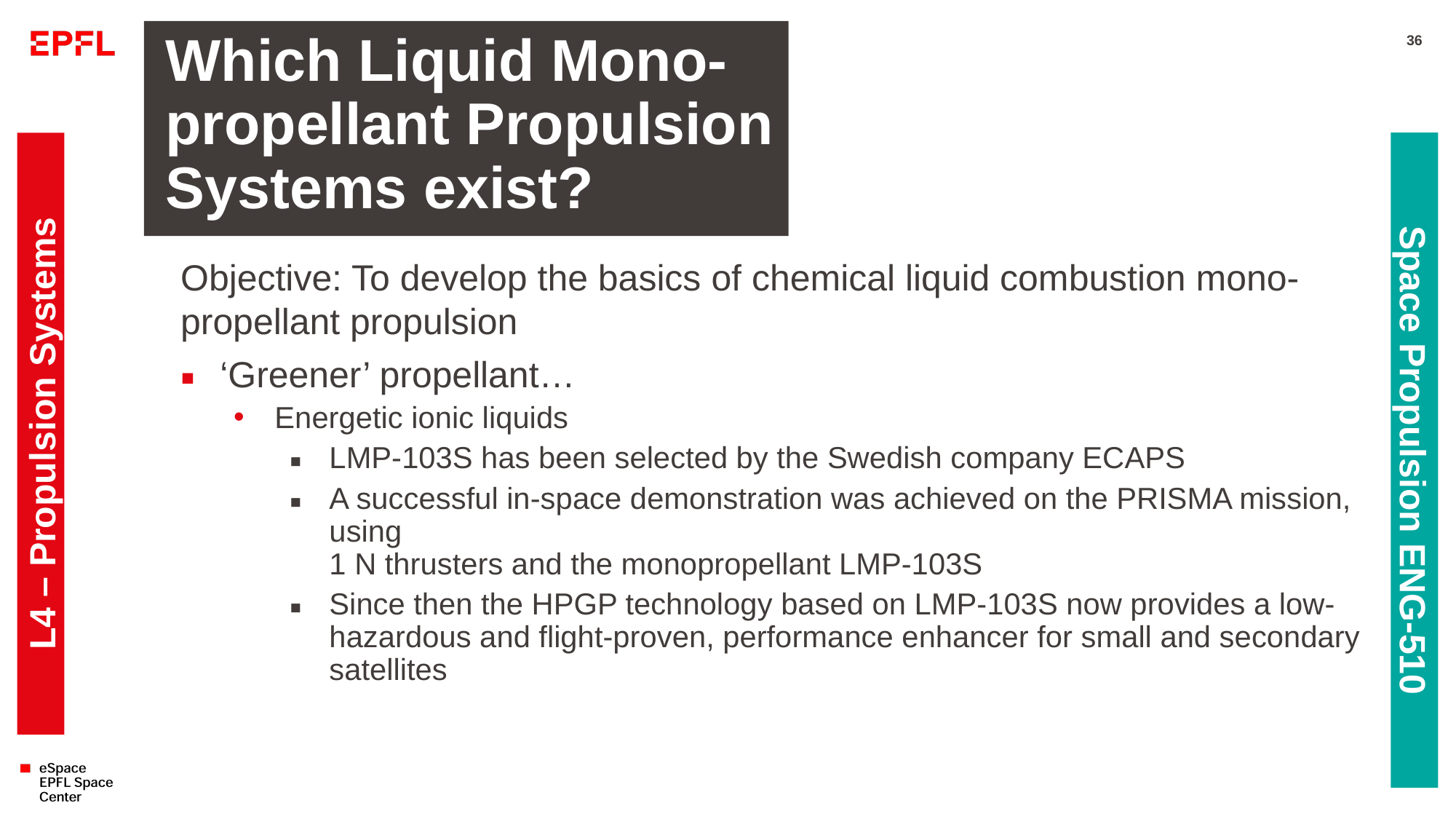

# Which Liquid Mono-propellant Propulsion Systems exist?
36
Objective: To develop the basics of chemical liquid combustion mono-propellant propulsion
‘Greener’ propellant…
Energetic ionic liquids
LMP-103S has been selected by the Swedish company ECAPS
A successful in-space demonstration was achieved on the PRISMA mission, using
1 N thrusters and the monopropellant LMP-103S
Since then the HPGP technology based on LMP-103S now provides a low-hazardous and flight-proven, performance enhancer for small and secondary satellites

L4 – Propulsion Systems
Space Propulsion ENG-510